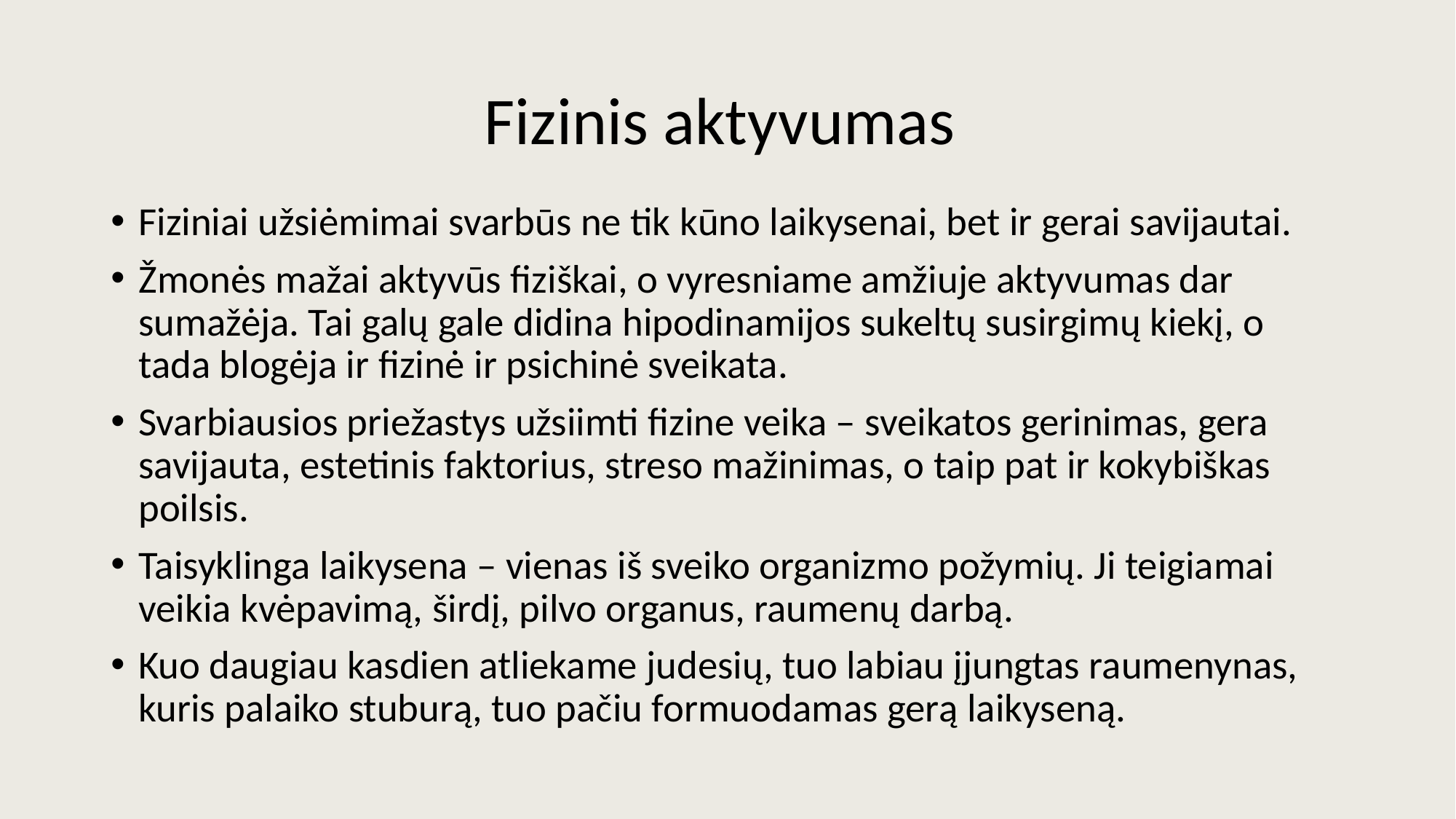

# Fizinis aktyvumas

Fiziniai užsiėmimai svarbūs ne tik kūno laikysenai, bet ir gerai savijautai.
Žmonės mažai aktyvūs fiziškai, o vyresniame amžiuje aktyvumas dar sumažėja. Tai galų gale didina hipodinamijos sukeltų susirgimų kiekį, o tada blogėja ir fizinė ir psichinė sveikata.
Svarbiausios priežastys užsiimti fizine veika – sveikatos gerinimas, gera savijauta, estetinis faktorius, streso mažinimas, o taip pat ir kokybiškas poilsis.
Taisyklinga laikysena – vienas iš sveiko organizmo požymių. Ji teigiamai veikia kvėpavimą, širdį, pilvo organus, raumenų darbą.
Kuo daugiau kasdien atliekame judesių, tuo labiau įjungtas raumenynas, kuris palaiko stuburą, tuo pačiu formuodamas gerą laikyseną.